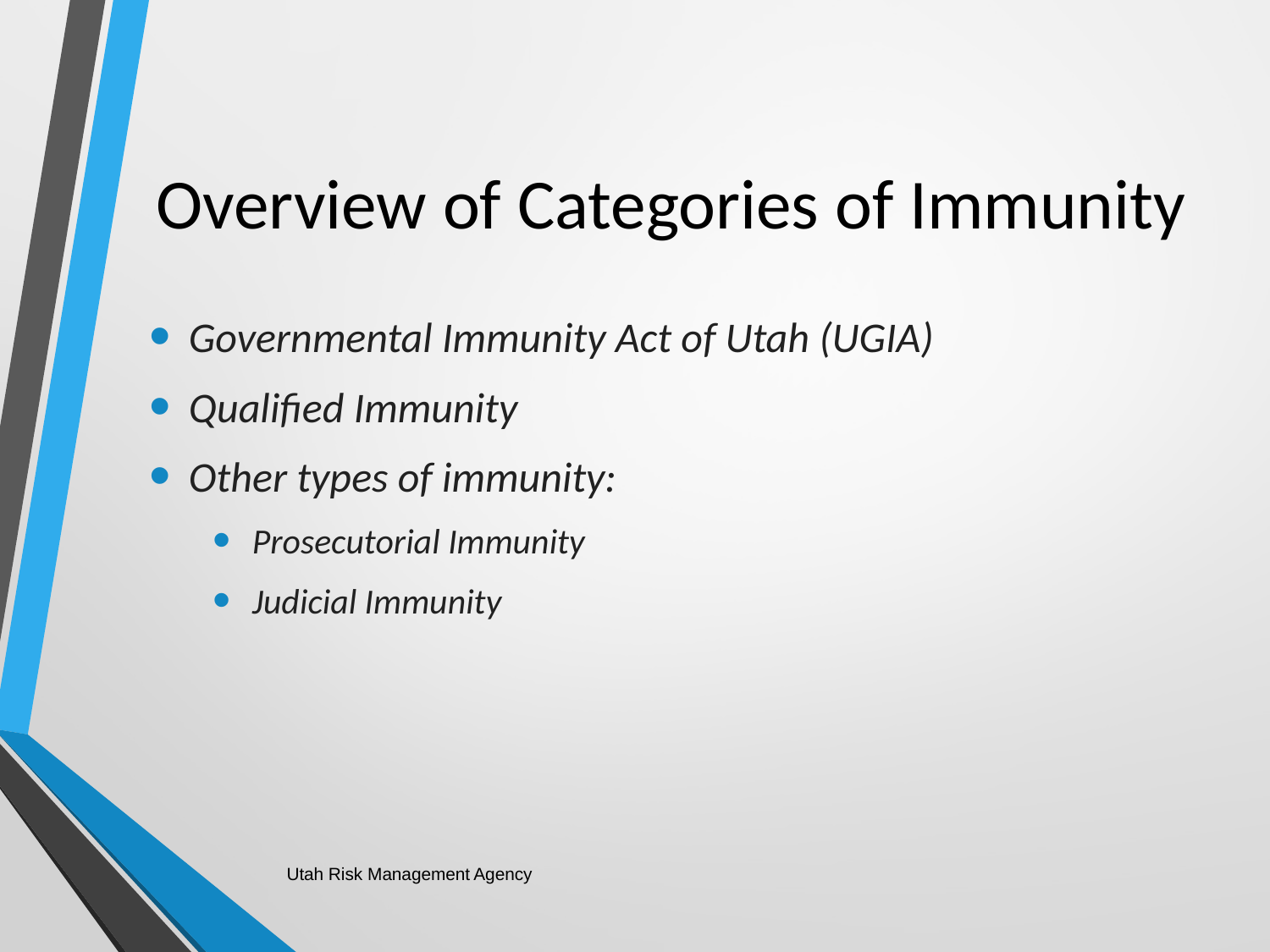

# Overview of Categories of Immunity
Governmental Immunity Act of Utah (UGIA)
Qualified Immunity
Other types of immunity:
Prosecutorial Immunity
Judicial Immunity
Utah Risk Management Agency